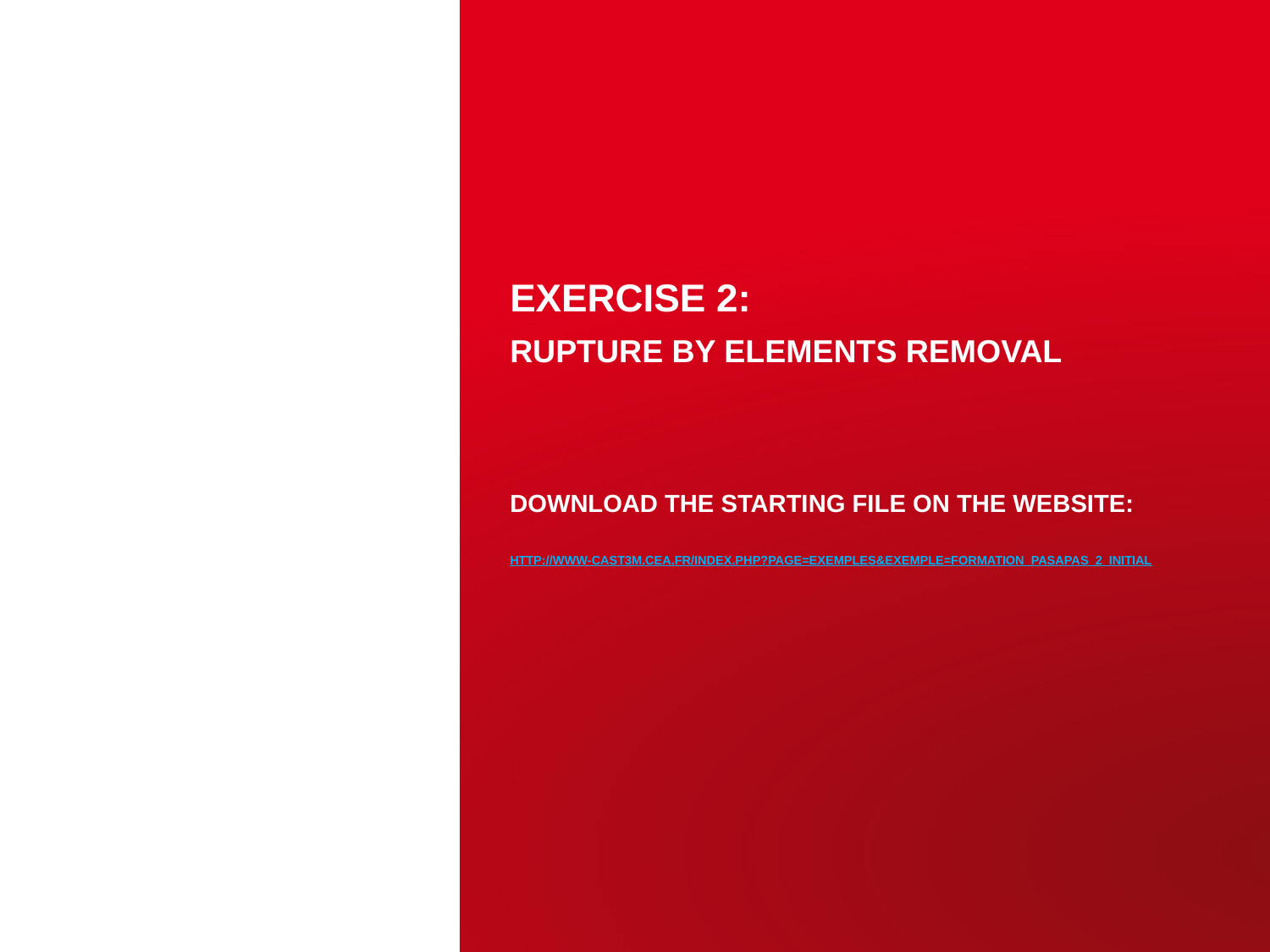

# Exercise 2: rupture by elements removal Download the starting file on the website: http://www-cast3m.cea.fr/index.php?page=exemples&exemple=formation_PASAPAS_2_INITIAL